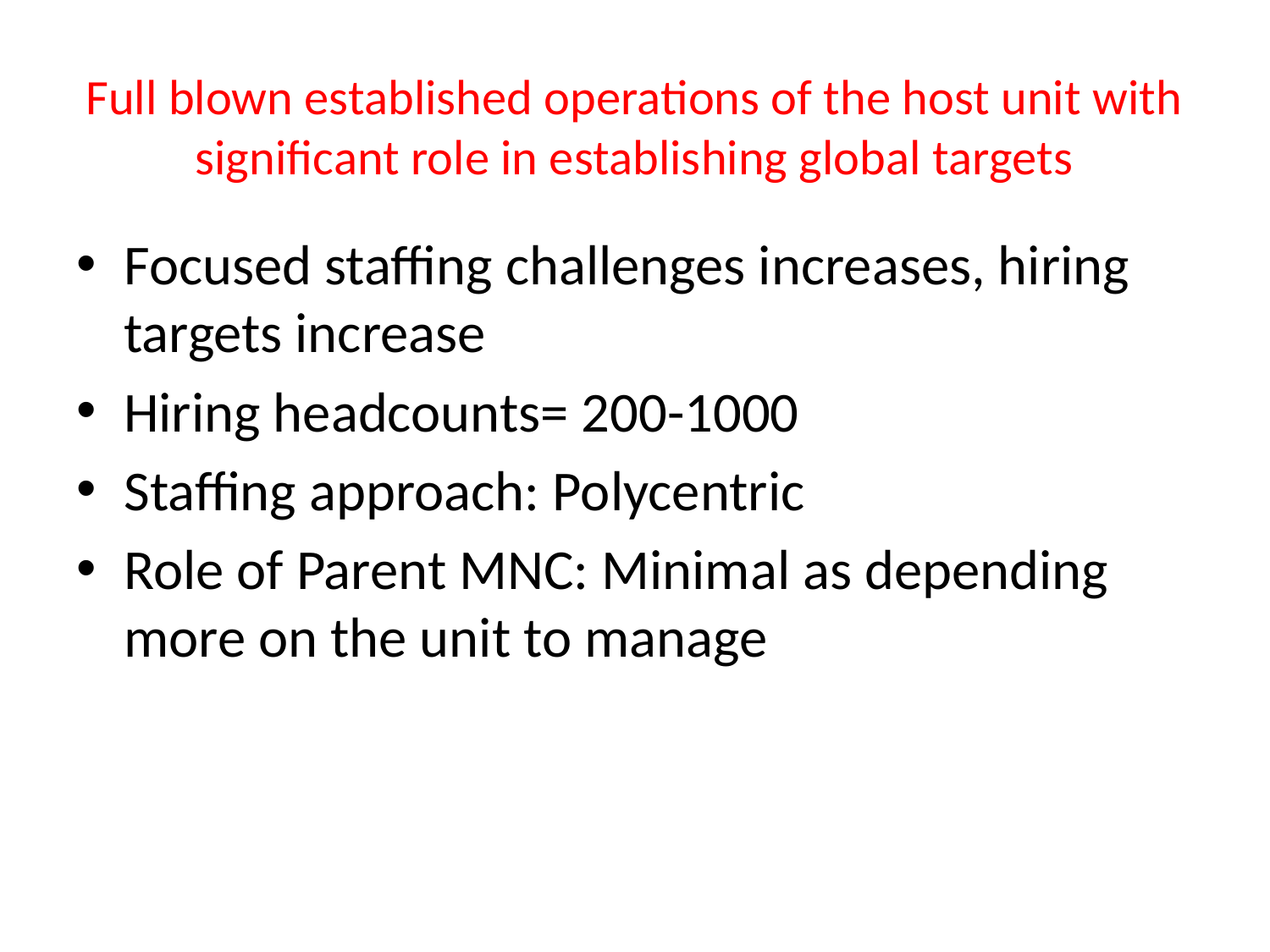

# Full blown established operations of the host unit with significant role in establishing global targets
Focused staffing challenges increases, hiring targets increase
Hiring headcounts= 200-1000
Staffing approach: Polycentric
Role of Parent MNC: Minimal as depending more on the unit to manage